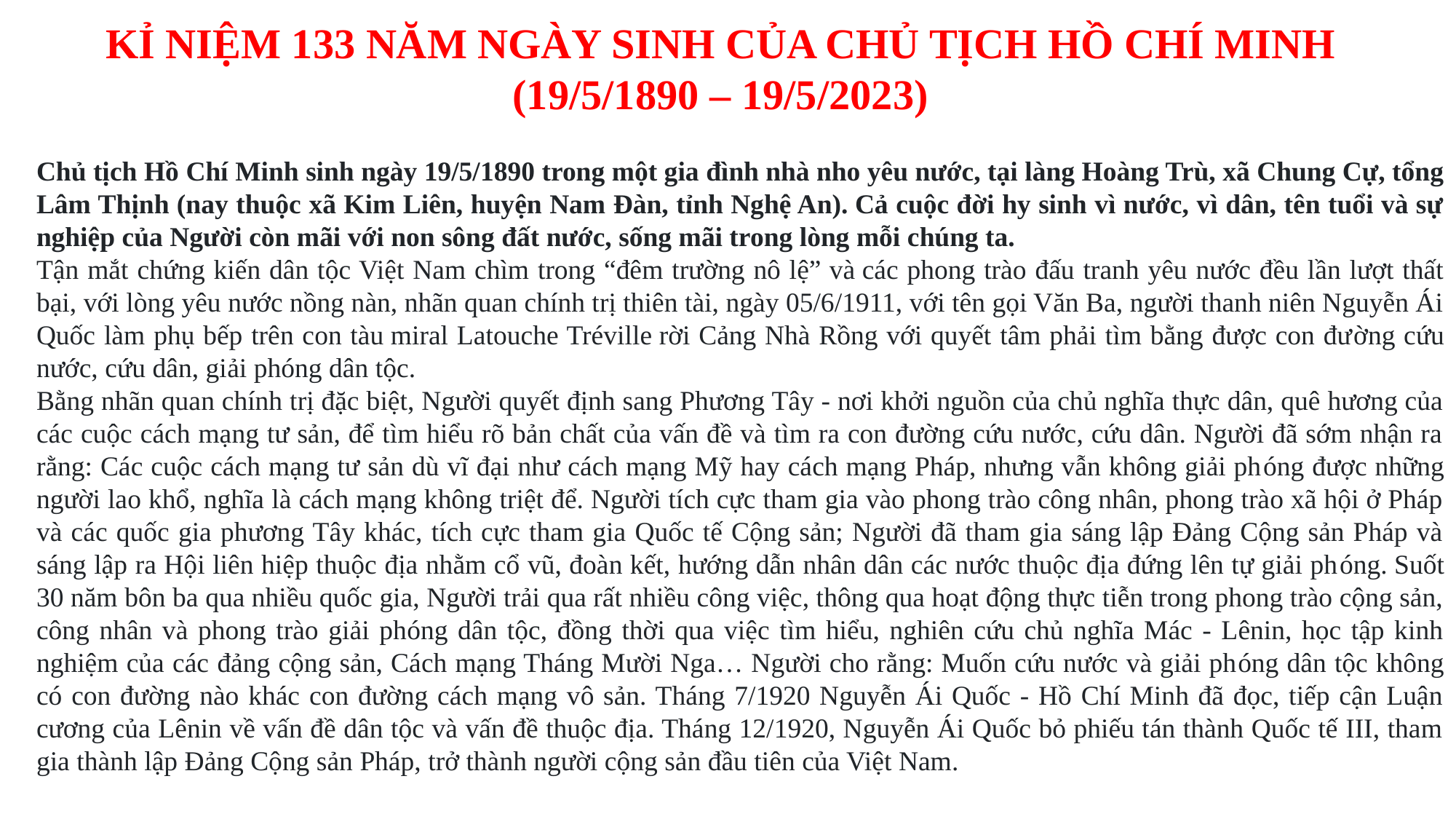

KỈ NIỆM 133 NĂM NGÀY SINH CỦA CHỦ TỊCH HỒ CHÍ MINH
(19/5/1890 – 19/5/2023)

Chủ tịch Hồ Chí Minh sinh ngày 19/5/1890 trong một gia đình nhà nho yêu nước, tại làng Hoàng Trù, xã Chung Cự, tổng Lâm Thịnh (nay thuộc xã Kim Liên, huyện Nam Đàn, tỉnh Nghệ An). Cả cuộc đời hy sinh vì nước, vì dân, tên tuổi và sự nghiệp của Người còn mãi với non sông đất nước, sống mãi trong lòng mỗi chúng ta.
Tận mắt chứng kiến dân tộc Việt Nam chìm trong “đêm trường nô lệ” và các phong trào đấu tranh yêu nước đều lần lượt thất bại, với lòng yêu nước nồng nàn, nhãn quan chính trị thiên tài, ngày 05/6/1911, với tên gọi Văn Ba, người thanh niên Nguyễn Ái Quốc làm phụ bếp trên con tàu miral Latouche Tréville rời Cảng Nhà Rồng với quyết tâm phải tìm bằng được con đường cứu nước, cứu dân, giải phóng dân tộc.
Bằng nhãn quan chính trị đặc biệt, Người quyết định sang Phương Tây - nơi khởi nguồn của chủ nghĩa thực dân, quê hương của các cuộc cách mạng tư sản, để tìm hiểu rõ bản chất của vấn đề và tìm ra con đường cứu nước, cứu dân. Người đã sớm nhận ra rằng: Các cuộc cách mạng tư sản dù vĩ đại như cách mạng Mỹ hay cách mạng Pháp, nhưng vẫn không giải phóng được những người lao khổ, nghĩa là cách mạng không triệt để. Người tích cực tham gia vào phong trào công nhân, phong trào xã hội ở Pháp và các quốc gia phương Tây khác, tích cực tham gia Quốc tế Cộng sản; Người đã tham gia sáng lập Ðảng Cộng sản Pháp và sáng lập ra Hội liên hiệp thuộc địa nhằm cổ vũ, đoàn kết, hướng dẫn nhân dân các nước thuộc địa đứng lên tự giải phóng. Suốt 30 năm bôn ba qua nhiều quốc gia, Người trải qua rất nhiều công việc, thông qua hoạt động thực tiễn trong phong trào cộng sản, công nhân và phong trào giải phóng dân tộc, đồng thời qua việc tìm hiểu, nghiên cứu chủ nghĩa Mác - Lênin, học tập kinh nghiệm của các đảng cộng sản, Cách mạng Tháng Mười Nga… Người cho rằng: Muốn cứu nước và giải phóng dân tộc không có con đường nào khác con đường cách mạng vô sản. Tháng 7/1920 Nguyễn Ái Quốc - Hồ Chí Minh đã đọc, tiếp cận Luận cương của Lênin về vấn đề dân tộc và vấn đề thuộc địa. Tháng 12/1920, Nguyễn Ái Quốc bỏ phiếu tán thành Quốc tế III, tham gia thành lập Đảng Cộng sản Pháp, trở thành người cộng sản đầu tiên của Việt Nam.